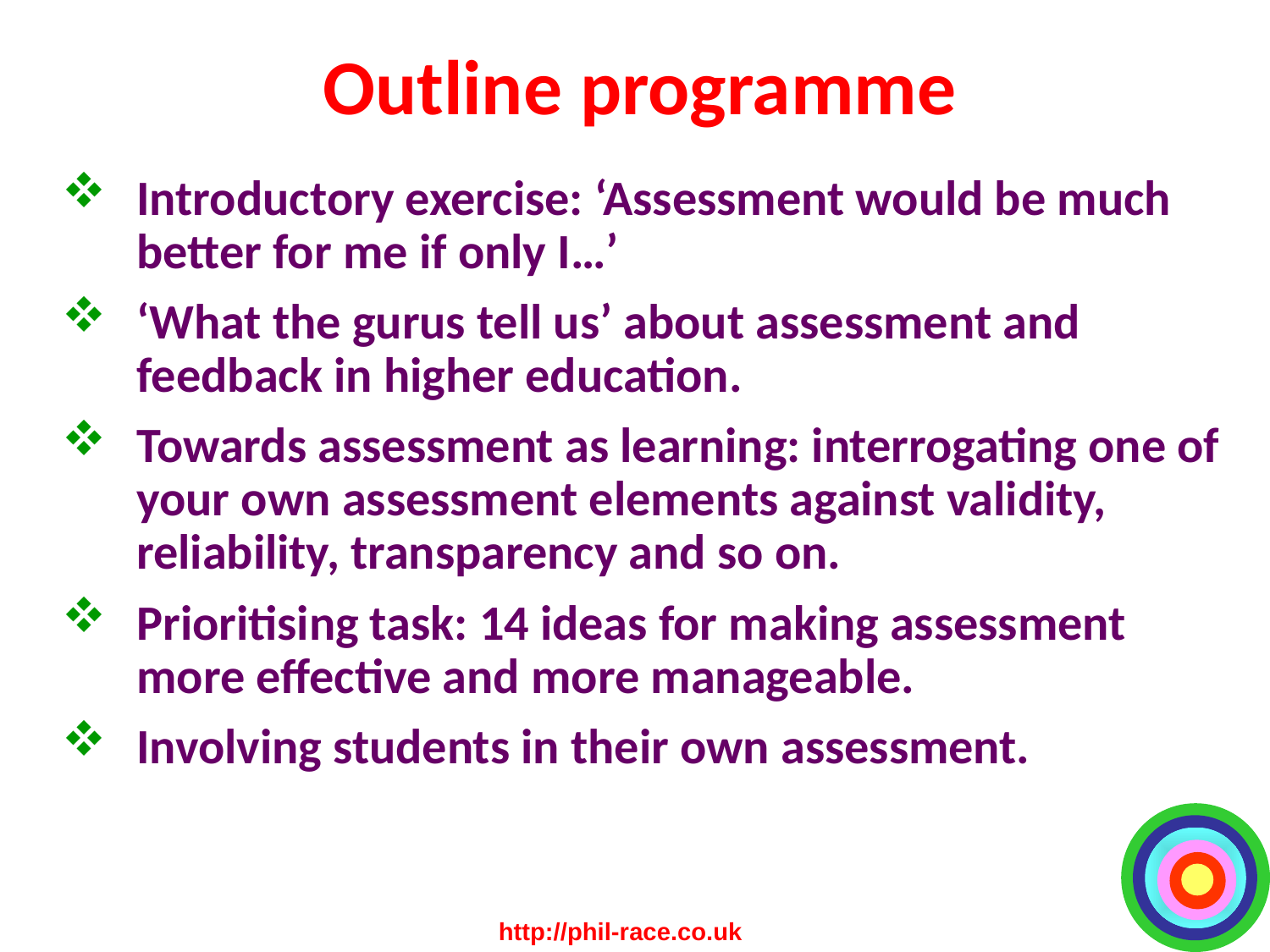

# Outline programme
Introductory exercise: ‘Assessment would be much better for me if only I…’
‘What the gurus tell us’ about assessment and feedback in higher education.
Towards assessment as learning: interrogating one of your own assessment elements against validity, reliability, transparency and so on.
Prioritising task: 14 ideas for making assessment more effective and more manageable.
Involving students in their own assessment.